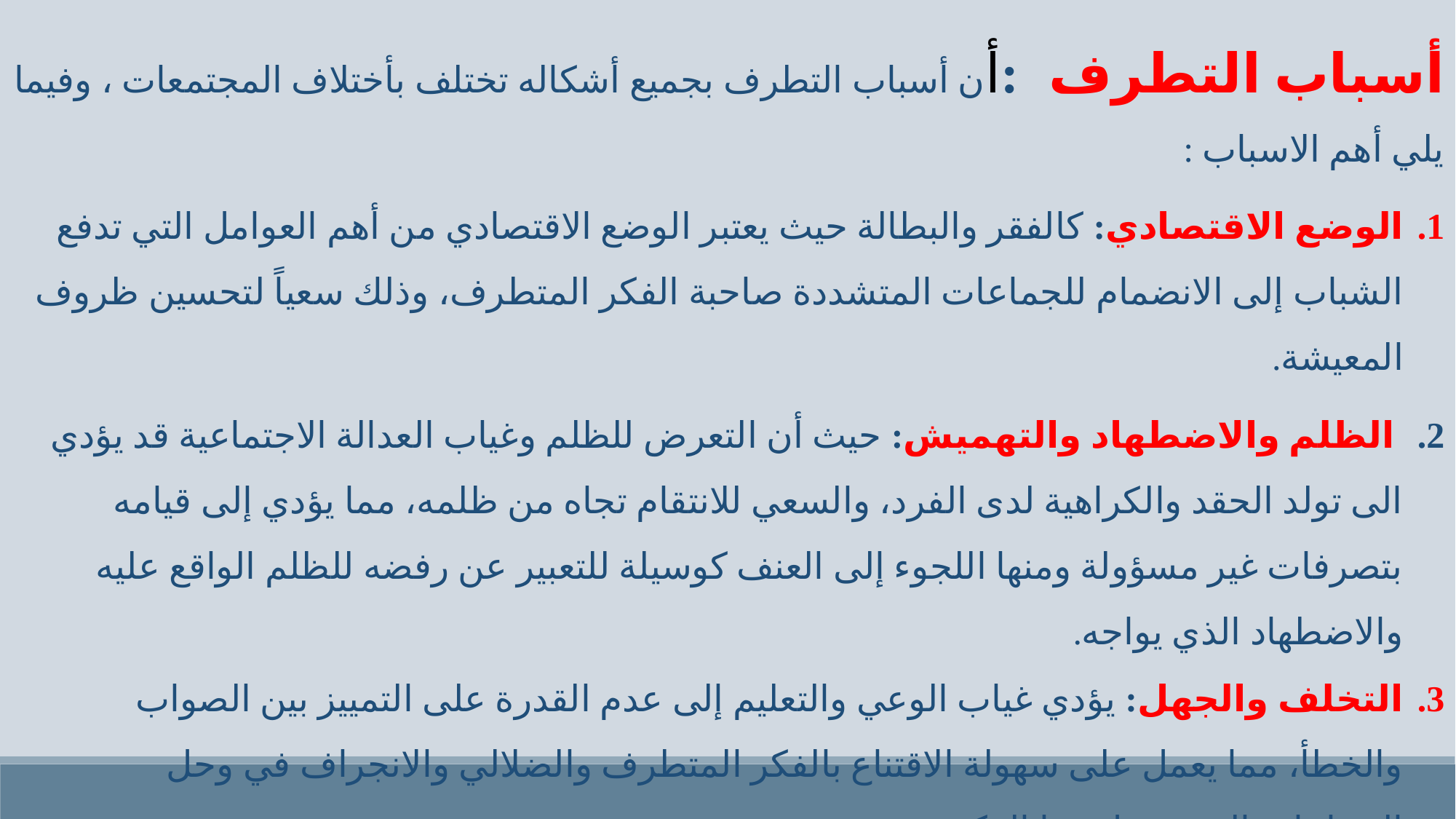

أسباب التطرف  :أن أسباب التطرف بجميع أشكاله تختلف بأختلاف المجتمعات ، وفيما يلي أهم الاسباب :
الوضع الاقتصادي: كالفقر والبطالة حيث يعتبر الوضع الاقتصادي من أهم العوامل التي تدفع الشباب إلى الانضمام للجماعات المتشددة صاحبة الفكر المتطرف، وذلك سعياً لتحسين ظروف المعيشة.
 الظلم والاضطهاد والتهميش: حيث أن التعرض للظلم وغياب العدالة الاجتماعية قد يؤدي الى تولد الحقد والكراهية لدى الفرد، والسعي للانتقام تجاه من ظلمه، مما يؤدي إلى قيامه بتصرفات غير مسؤولة ومنها اللجوء إلى العنف كوسيلة للتعبير عن رفضه للظلم الواقع عليه والاضطهاد الذي يواجه.
التخلف والجهل: يؤدي غياب الوعي والتعليم إلى عدم القدرة على التمييز بين الصواب والخطأ، مما يعمل على سهولة الاقتناع بالفكر المتطرف والضلالي والانجراف في وحل الجماعات التي تحمل هذا الفكر.
مشاكل اجتماعية: وخاصة المشاكل الأسرية، حيث يؤدي تفكك الأسرة وغياب الدور الفاعل لرب الأسرة إلى نشوء فكر التطرف لدى الفرد بشتى أشكاله.